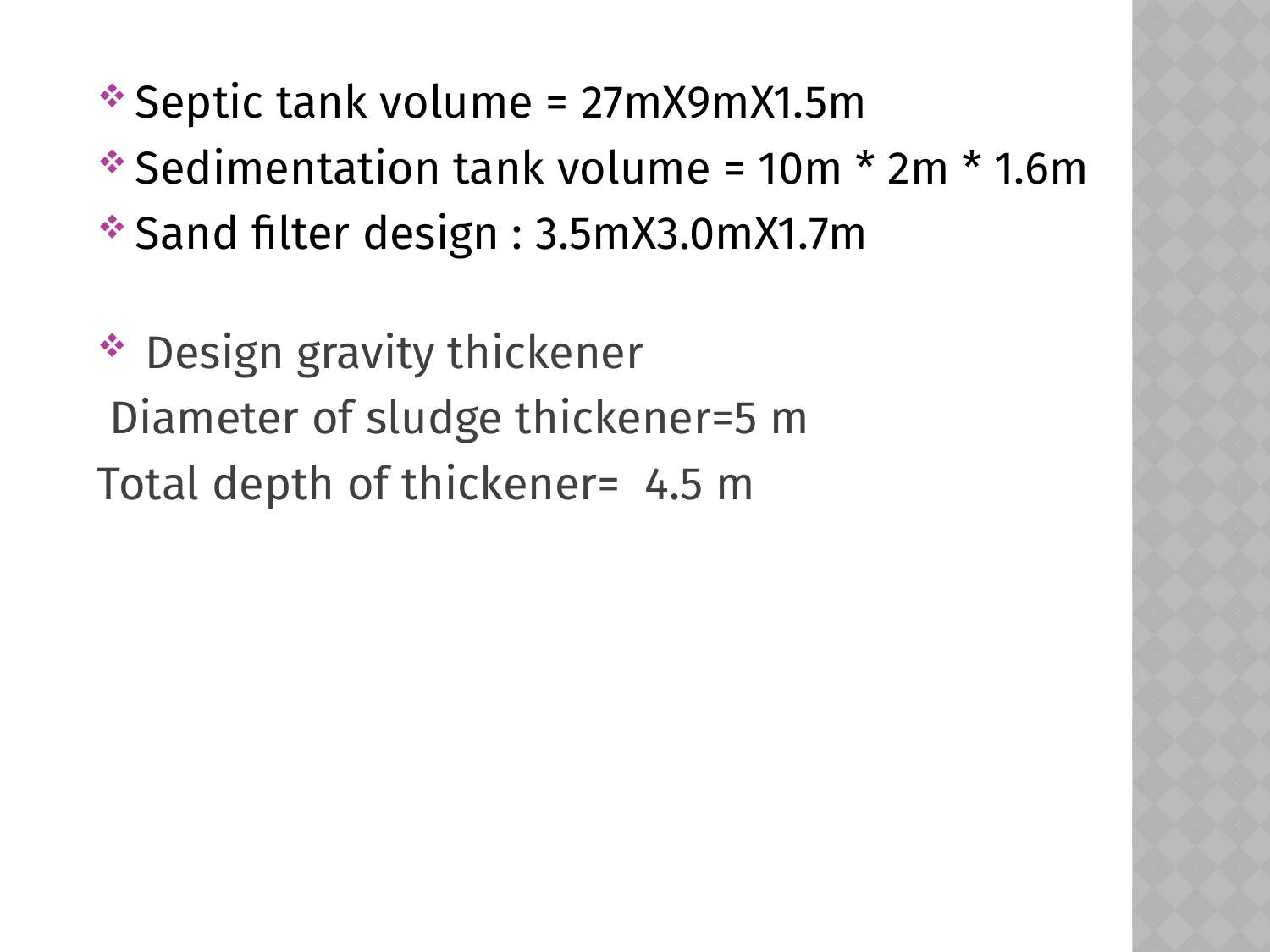

Septic tank volume = 27mX9mX1.5m
Sedimentation tank volume = 10m * 2m * 1.6m
Sand filter design : 3.5mX3.0mX1.7m

Design gravity thickener
     Diameter of sludge thickener=5 m
     Total depth of thickener=  4.5 m